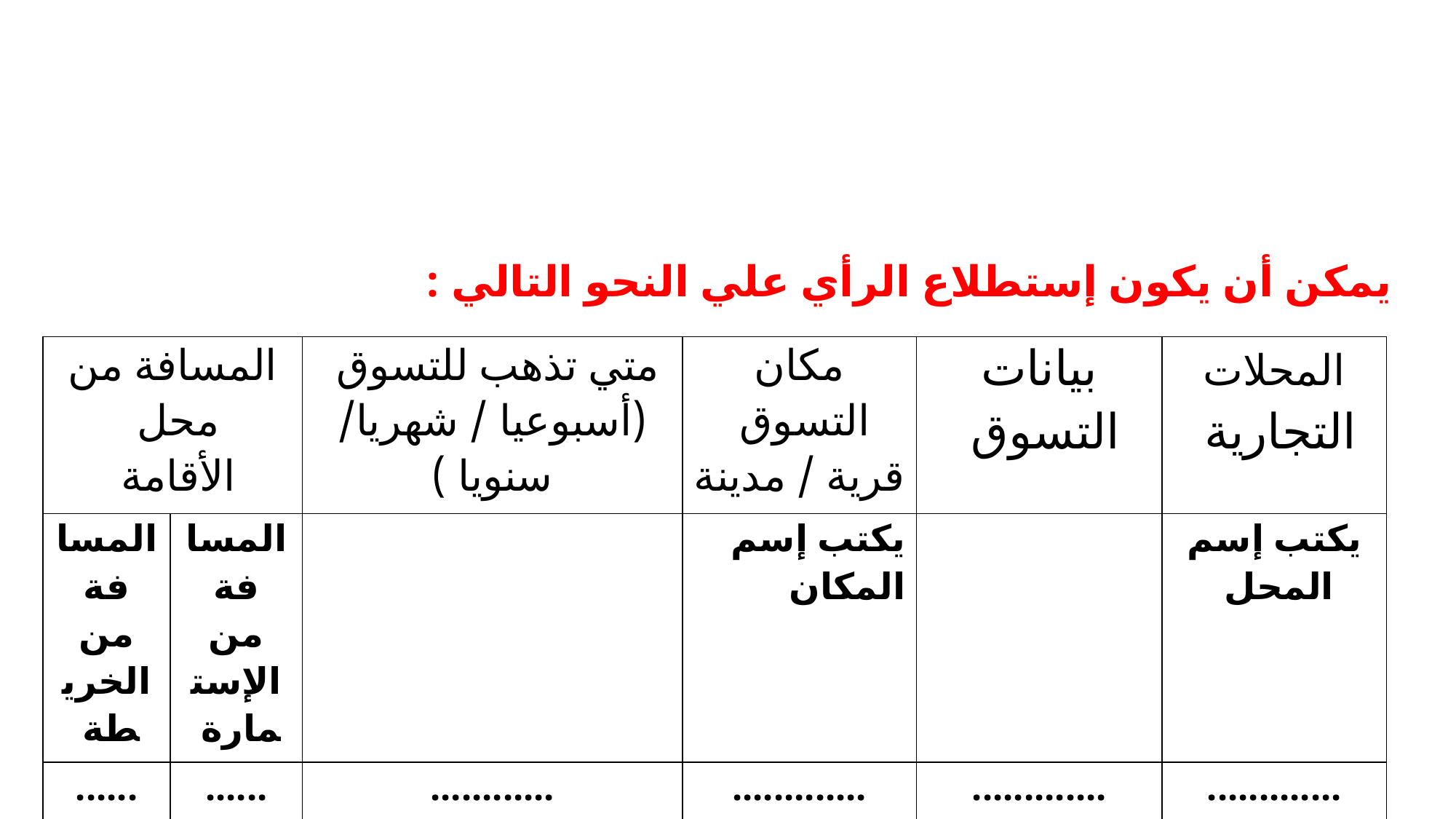

يمكن أن يكون إستطلاع الرأي علي النحو التالي :

| المسافة من محل الأقامة |  | متي تذهب للتسوق (أسبوعيا / شهريا/ سنويا ) | مكان التسوق قرية / مدينة | بيانات التسوق | المحلات التجارية |
| --- | --- | --- | --- | --- | --- |
| المسافة من الخريطة | المسافة من الإستمارة |  | يكتب إسم المكان |  | يكتب إسم المحل |
| ...... | ...... | ............ | ............. | ............. | ............. |